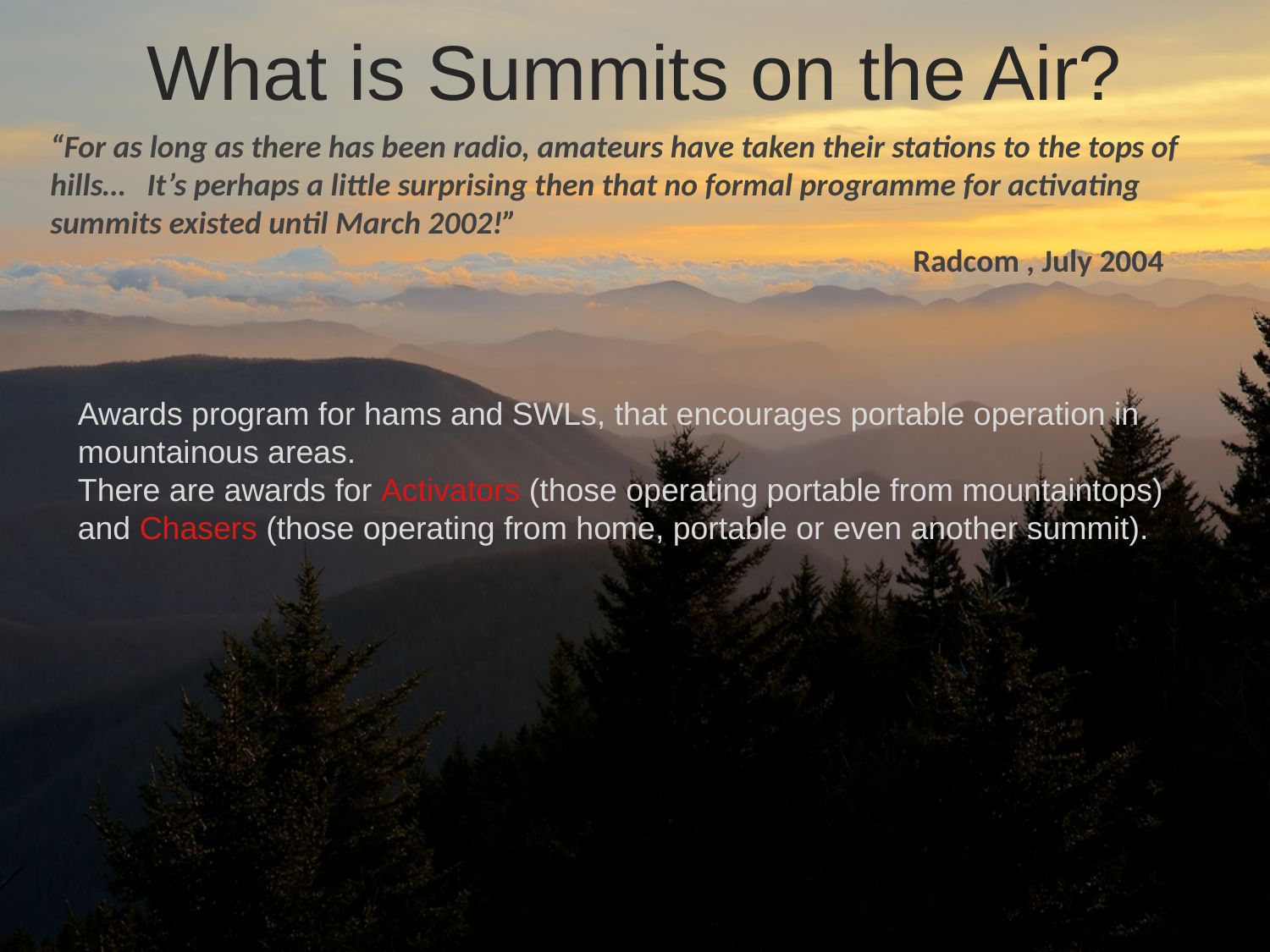

What is Summits on the Air?
“For as long as there has been radio, amateurs have taken their stations to the tops of hills…   It’s perhaps a little surprising then that no formal programme for activating summits existed until March 2002!”
						              Radcom , July 2004

Awards program for hams and SWLs, that encourages portable operation in mountainous areas.
There are awards for Activators (those operating portable from mountaintops) and Chasers (those operating from home, portable or even another summit).